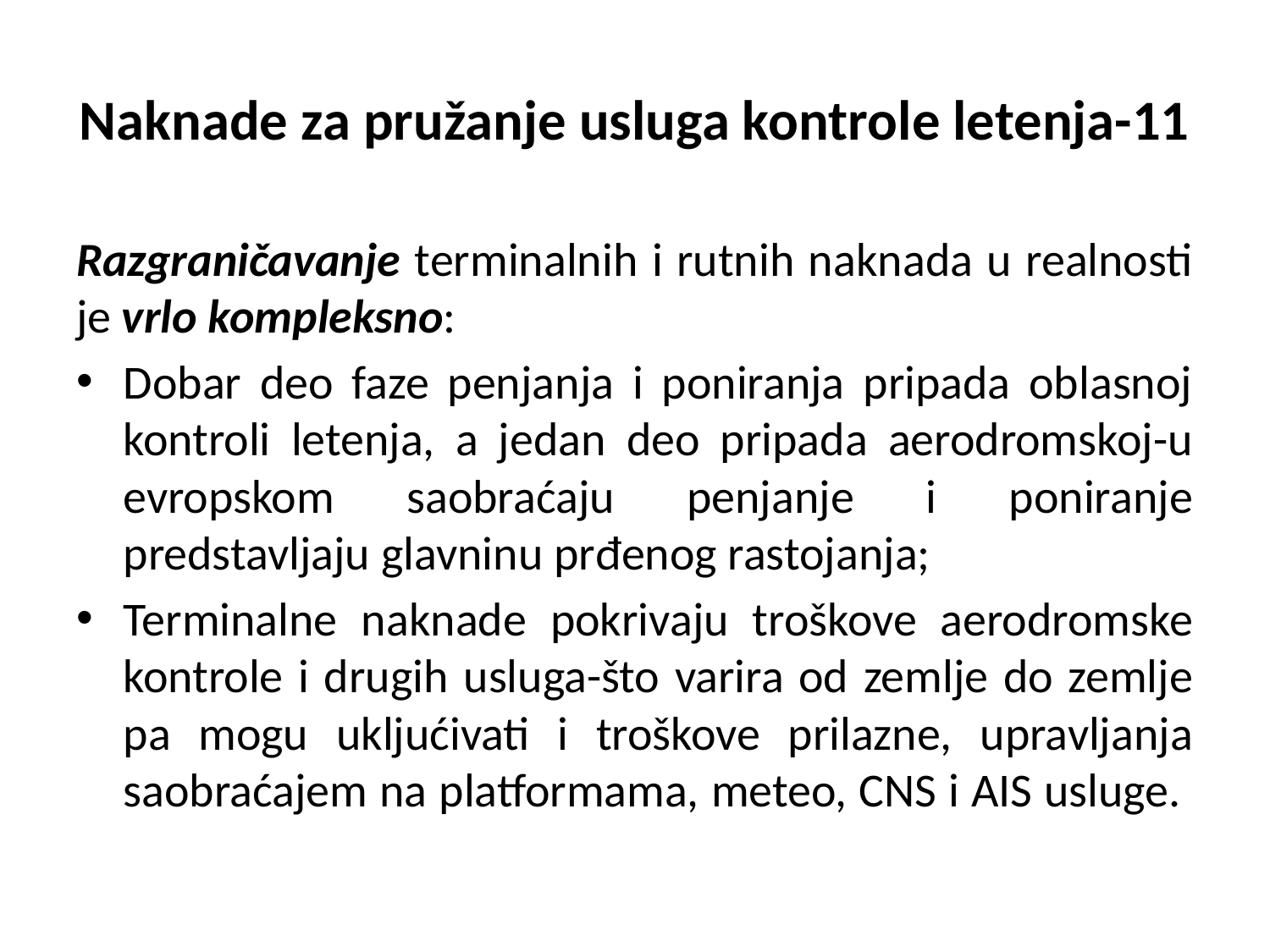

# Naknade za pružanje usluga kontrole letenja-11
Razgraničavanje terminalnih i rutnih naknada u realnosti je vrlo kompleksno:
Dobar deo faze penjanja i poniranja pripada oblasnoj kontroli letenja, a jedan deo pripada aerodromskoj-u evropskom saobraćaju penjanje i poniranje predstavljaju glavninu prđenog rastojanja;
Terminalne naknade pokrivaju troškove aerodromske kontrole i drugih usluga-što varira od zemlje do zemlje pa mogu ukljućivati i troškove prilazne, upravljanja saobraćajem na platformama, meteo, CNS i AIS usluge.